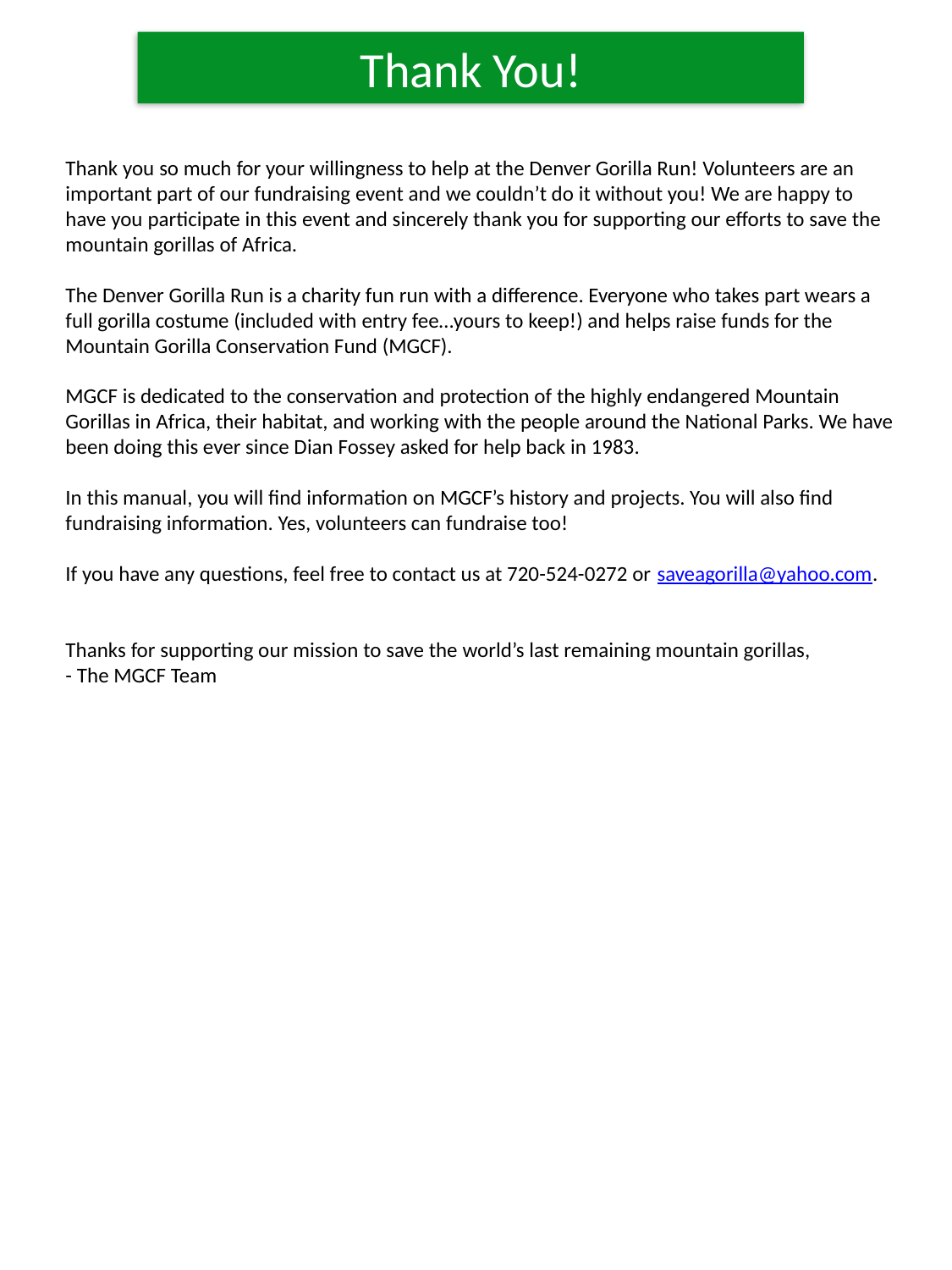

Thank You!
Thank you so much for your willingness to help at the Denver Gorilla Run! Volunteers are an important part of our fundraising event and we couldn’t do it without you! We are happy to have you participate in this event and sincerely thank you for supporting our efforts to save the mountain gorillas of Africa.

The Denver Gorilla Run is a charity fun run with a difference. Everyone who takes part wears a full gorilla costume (included with entry fee…yours to keep!) and helps raise funds for the Mountain Gorilla Conservation Fund (MGCF).

MGCF is dedicated to the conservation and protection of the highly endangered Mountain Gorillas in Africa, their habitat, and working with the people around the National Parks. We have been doing this ever since Dian Fossey asked for help back in 1983.

In this manual, you will find information on MGCF’s history and projects. You will also find fundraising information. Yes, volunteers can fundraise too!

If you have any questions, feel free to contact us at 720-524-0272 or saveagorilla@yahoo.com.

Thanks for supporting our mission to save the world’s last remaining mountain gorillas,
- The MGCF Team